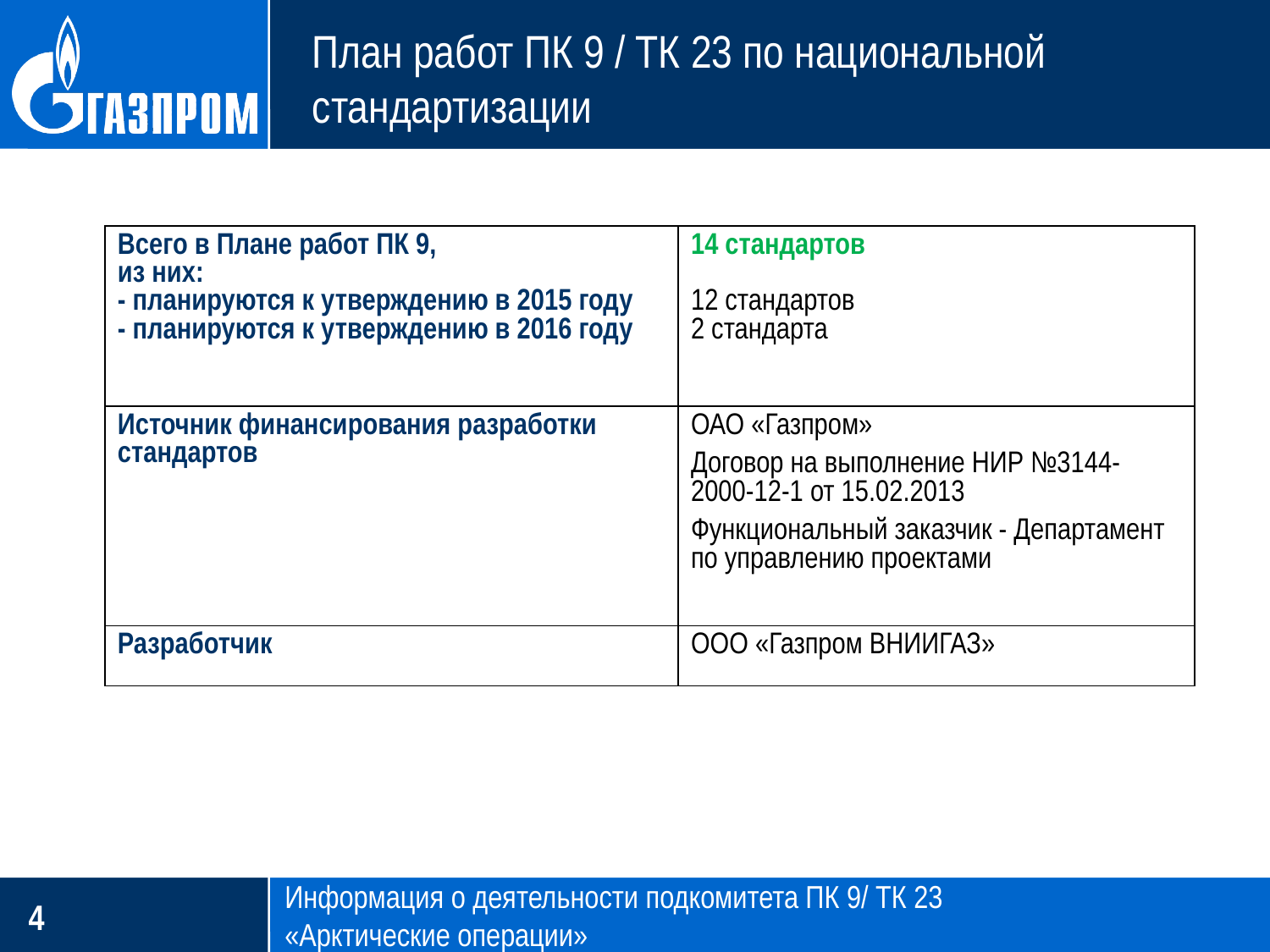

План работ ПК 9 / ТК 23 по национальной стандартизации
| Всего в Плане работ ПК 9, из них: - планируются к утверждению в 2015 году - планируются к утверждению в 2016 году | 14 стандартов 12 стандартов 2 стандарта |
| --- | --- |
| Источник финансирования разработки стандартов | ОАО «Газпром» Договор на выполнение НИР №3144-2000-12-1 от 15.02.2013 Функциональный заказчик - Департамент по управлению проектами |
| Разработчик | ООО «Газпром ВНИИГАЗ» |
Информация о деятельности подкомитета ПК 9/ ТК 23
«Арктические операции»
4